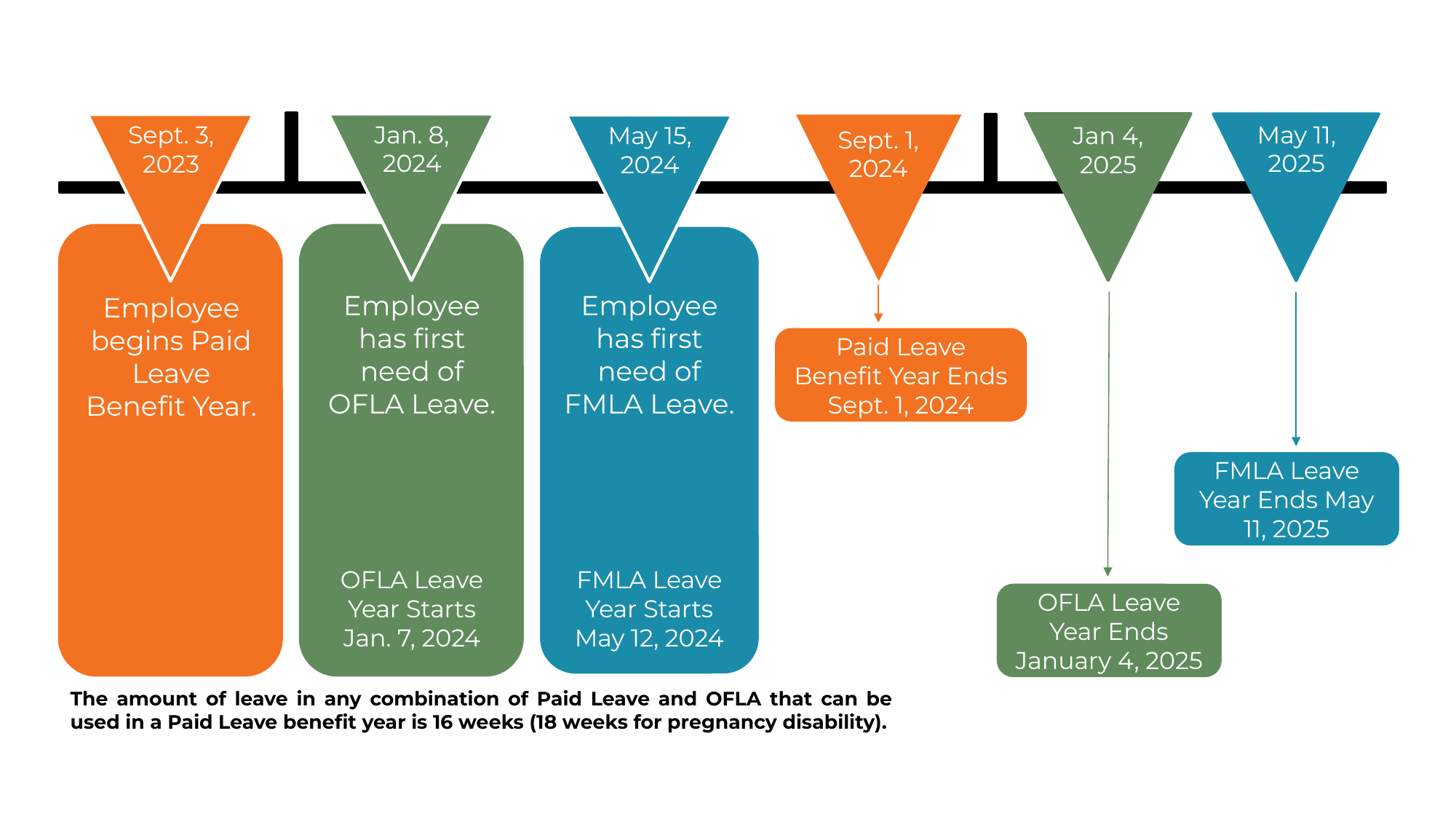

Eligibility is run monthly as employee continues to need intermittent leave

Jan. 8, 2024

Employee has first need of OFLA Leave.

OFLA Leave Year Starts Jan. 7, 2024

May 11, 2025

Sept. 3, 2023

May 15, 2024

Employee has first need of FMLA Leave.

FMLA Leave Year Starts May 12, 2024
Jan 4, 2025
Sept. 1, 2024

Employee begins Paid Leave Benefit Year.
Paid Leave Benefit Year Ends Sept. 1, 2024
FMLA Leave Year Ends May 11, 2025
OFLA Leave Year Ends January 4, 2025
The amount of leave in any combination of Paid Leave and OFLA that can be used in a Paid Leave benefit year is 16 weeks (18 weeks for pregnancy disability).